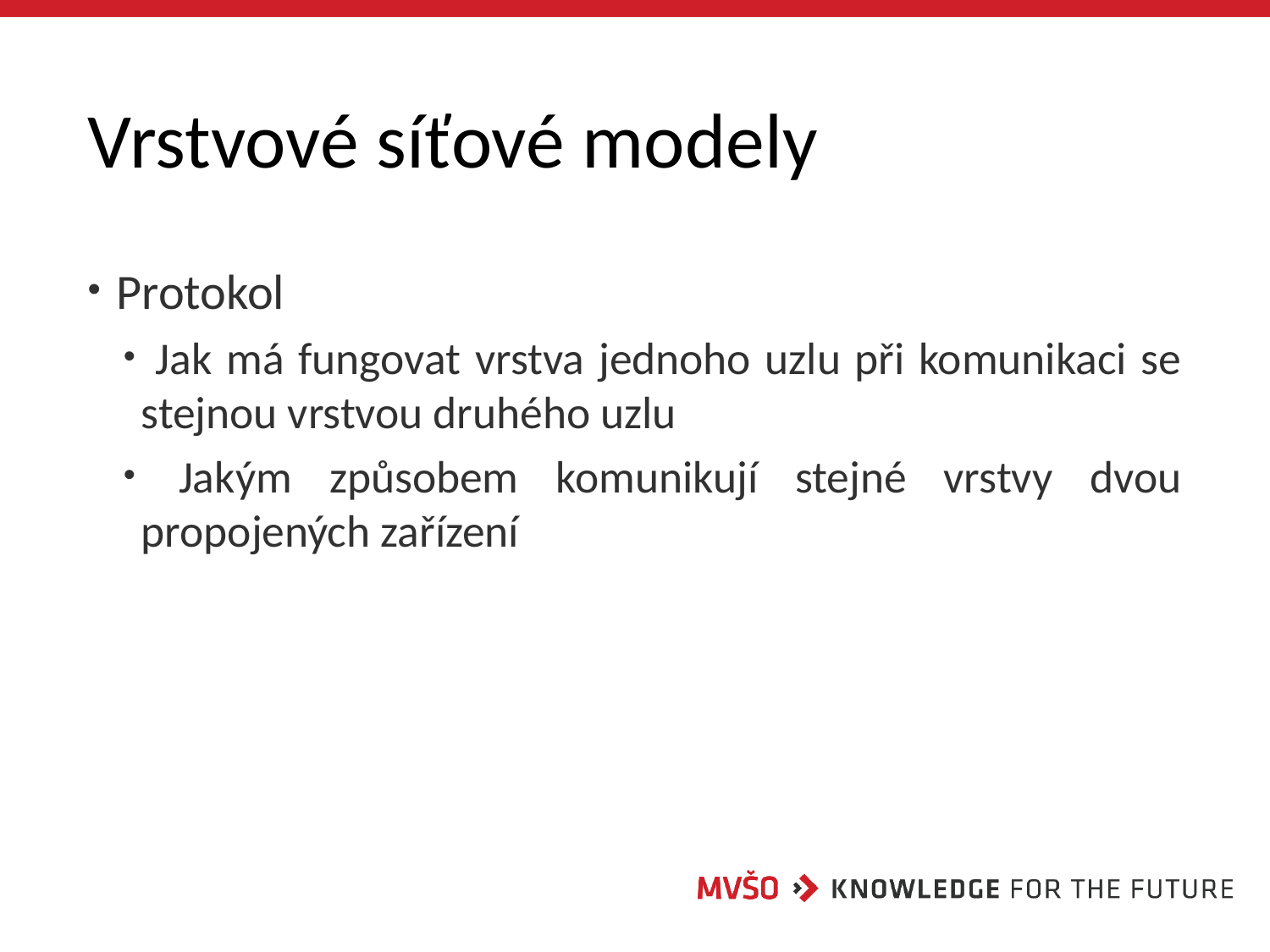

# Vrstvové síťové modely
 Protokol
 Jak má fungovat vrstva jednoho uzlu při komunikaci se stejnou vrstvou druhého uzlu
 Jakým způsobem komunikují stejné vrstvy dvou propojených zařízení